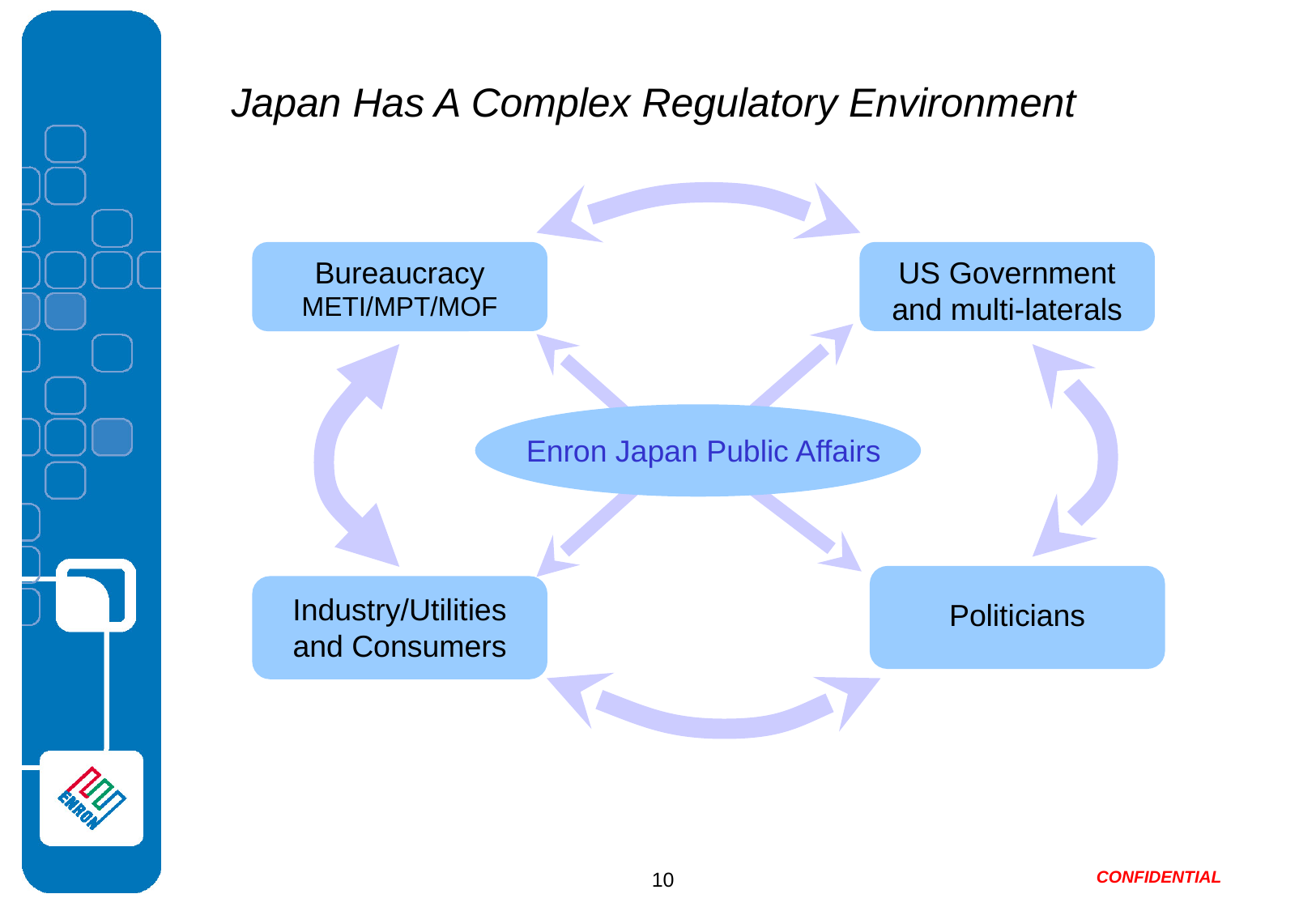

# Japan Has A Complex Regulatory Environment

Bureaucracy
METI/MPT/MOF

US Government and multi-laterals

Enron Japan Public Affairs

Politicians

Industry/Utilities
and Consumers
10